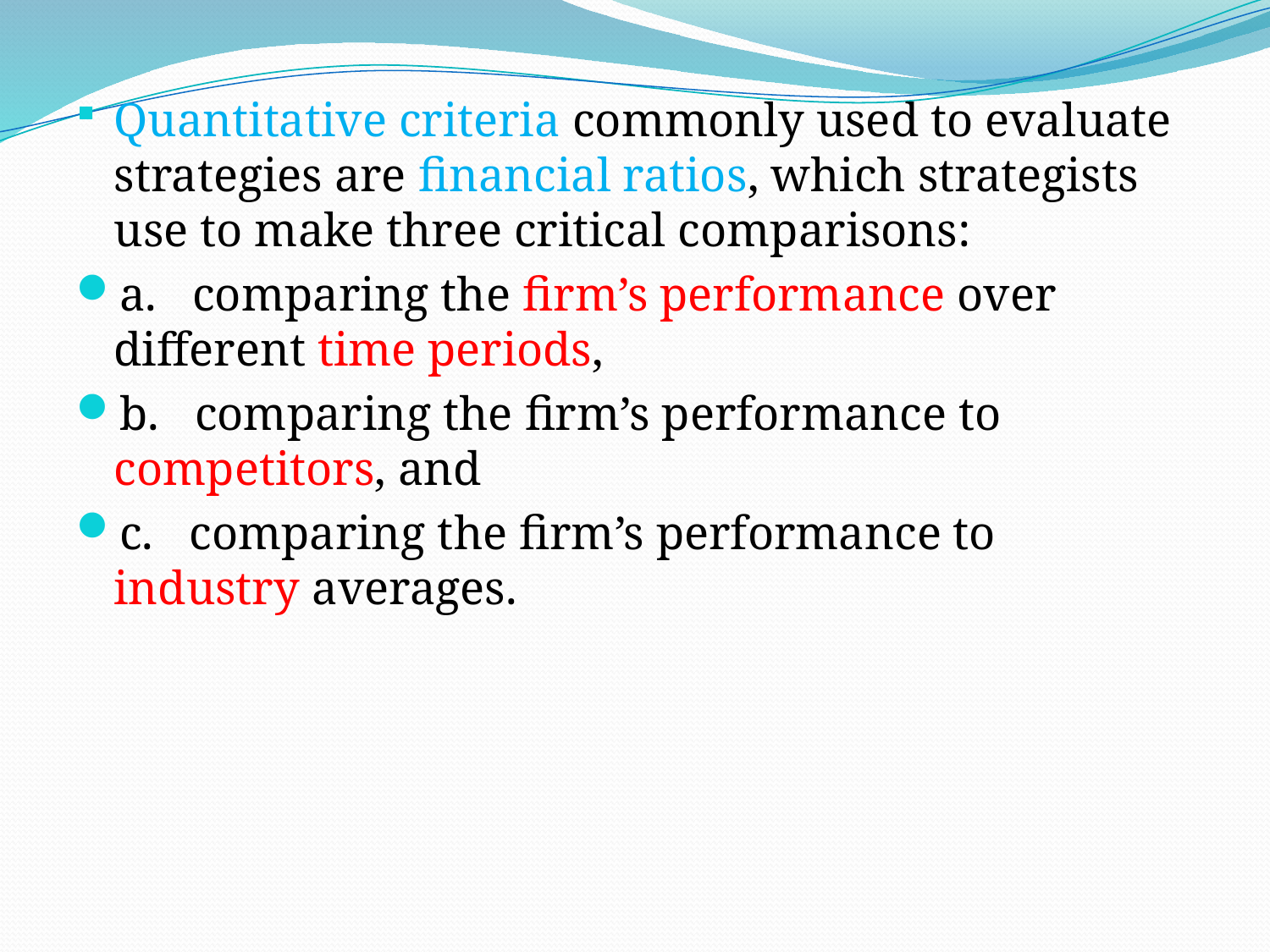

# .
Quantitative criteria commonly used to evaluate strategies are financial ratios, which strategists use to make three critical comparisons:
a.   comparing the firm’s performance over different time periods,
b.   comparing the firm’s performance to competitors, and
c.   comparing the firm’s performance to industry averages.